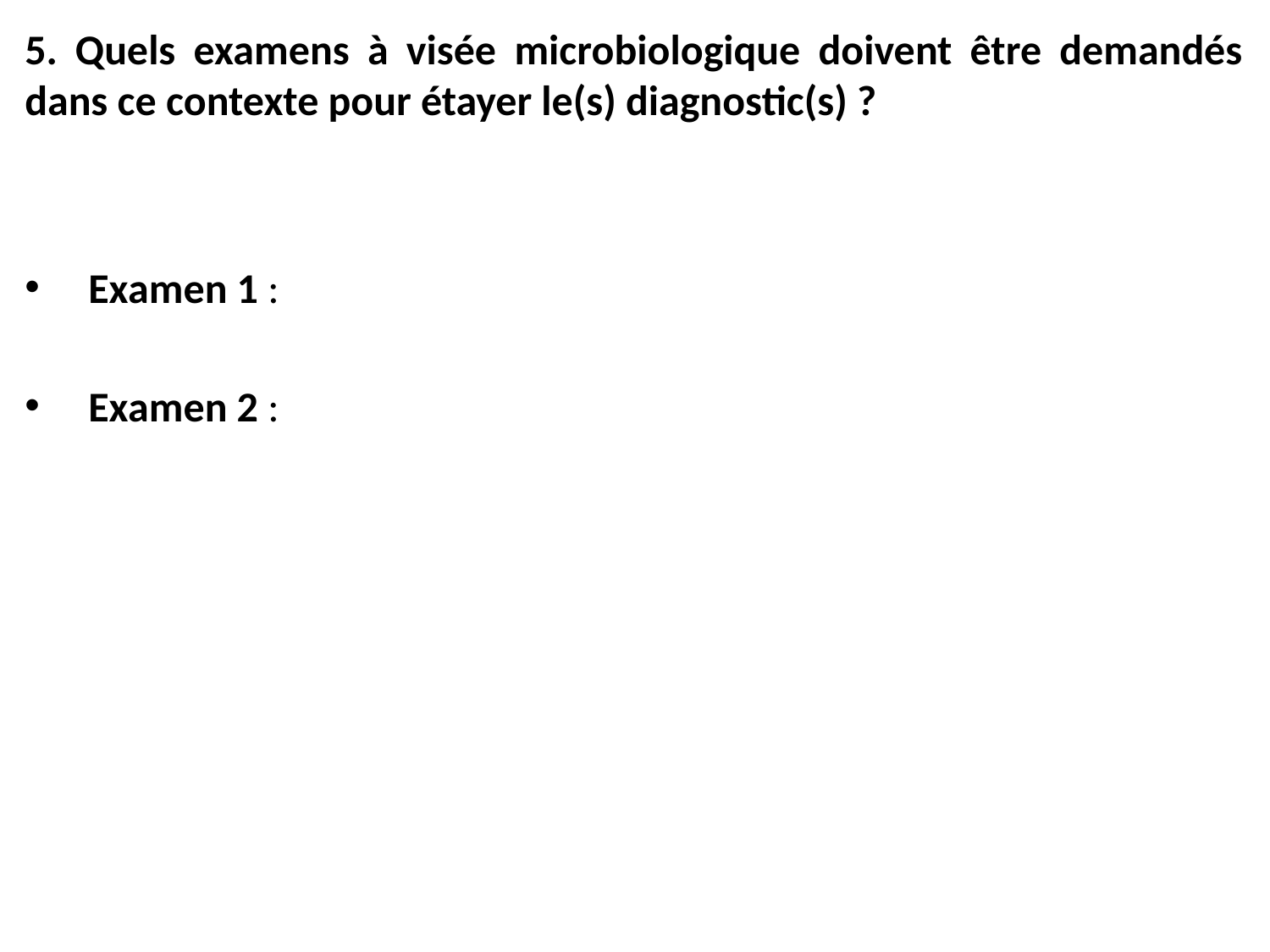

5. Quels examens à visée microbiologique doivent être demandés dans ce contexte pour étayer le(s) diagnostic(s) ?

Examen 1 :

Examen 2 :